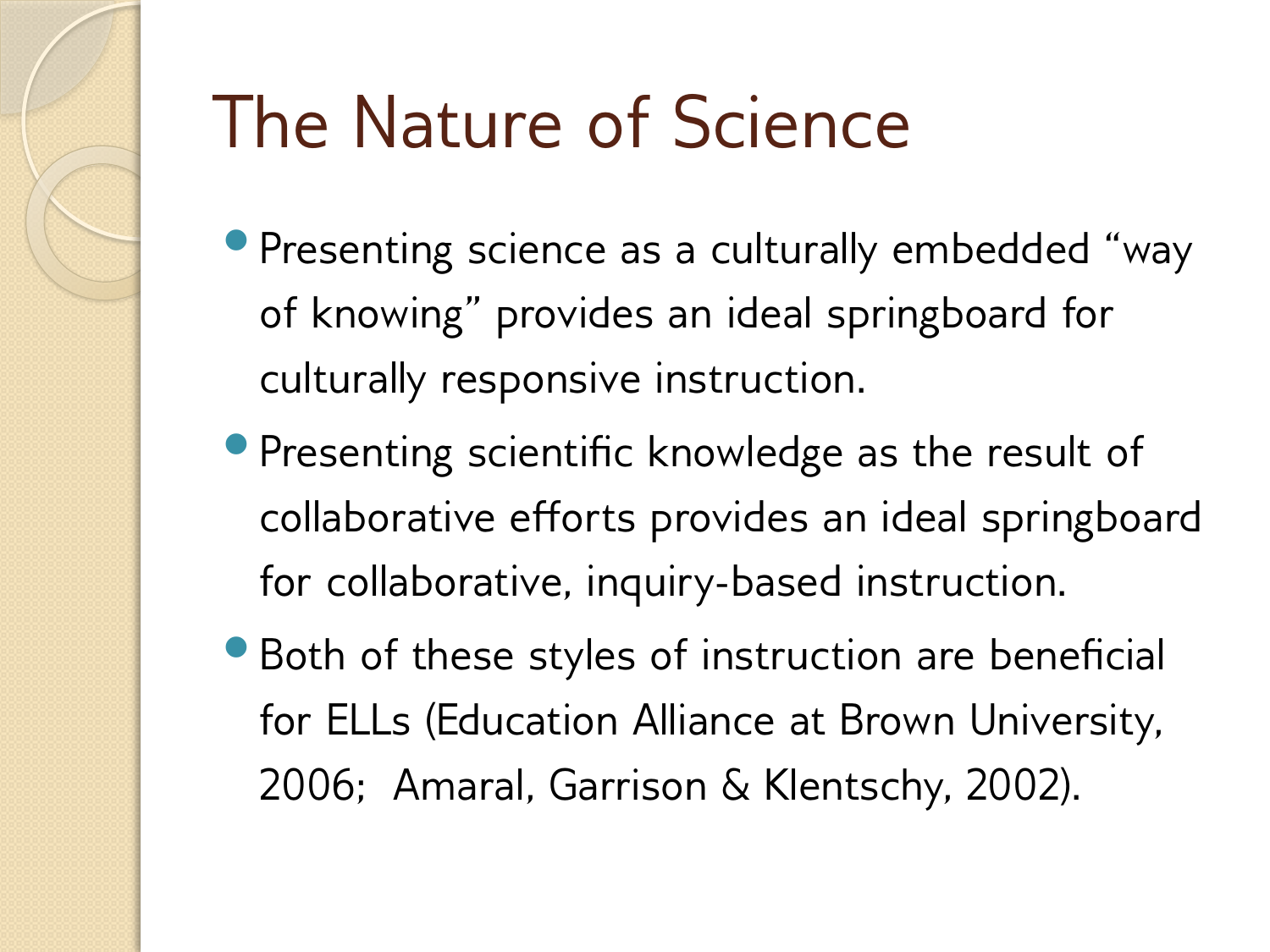

# The Nature of Science
Presenting science as a culturally embedded “way of knowing” provides an ideal springboard for culturally responsive instruction.
Presenting scientific knowledge as the result of collaborative efforts provides an ideal springboard for collaborative, inquiry-based instruction.
Both of these styles of instruction are beneficial for ELLs (Education Alliance at Brown University,  2006;  Amaral, Garrison & Klentschy, 2002).